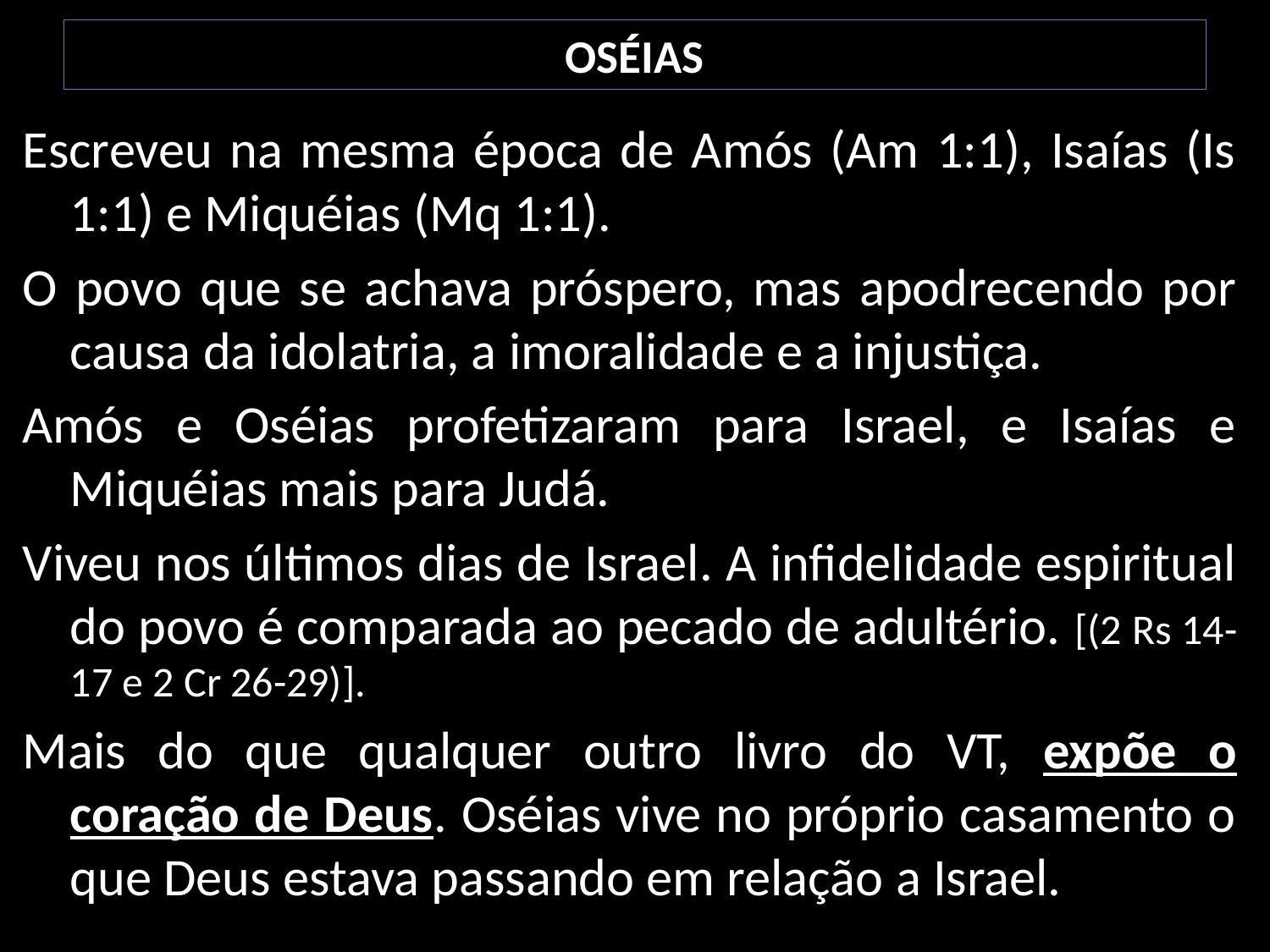

# OSÉIAS
Escreveu na mesma época de Amós (Am 1:1), Isaías (Is 1:1) e Miquéias (Mq 1:1).
O povo que se achava próspero, mas apodrecendo por causa da idolatria, a imoralidade e a injustiça.
Amós e Oséias profetizaram para Israel, e Isaías e Miquéias mais para Judá.
Viveu nos últimos dias de Israel. A infidelidade espiritual do povo é comparada ao pecado de adultério. [(2 Rs 14-17 e 2 Cr 26-29)].
Mais do que qualquer outro livro do VT, expõe o coração de Deus. Oséias vive no próprio casamento o que Deus estava passando em relação a Israel.